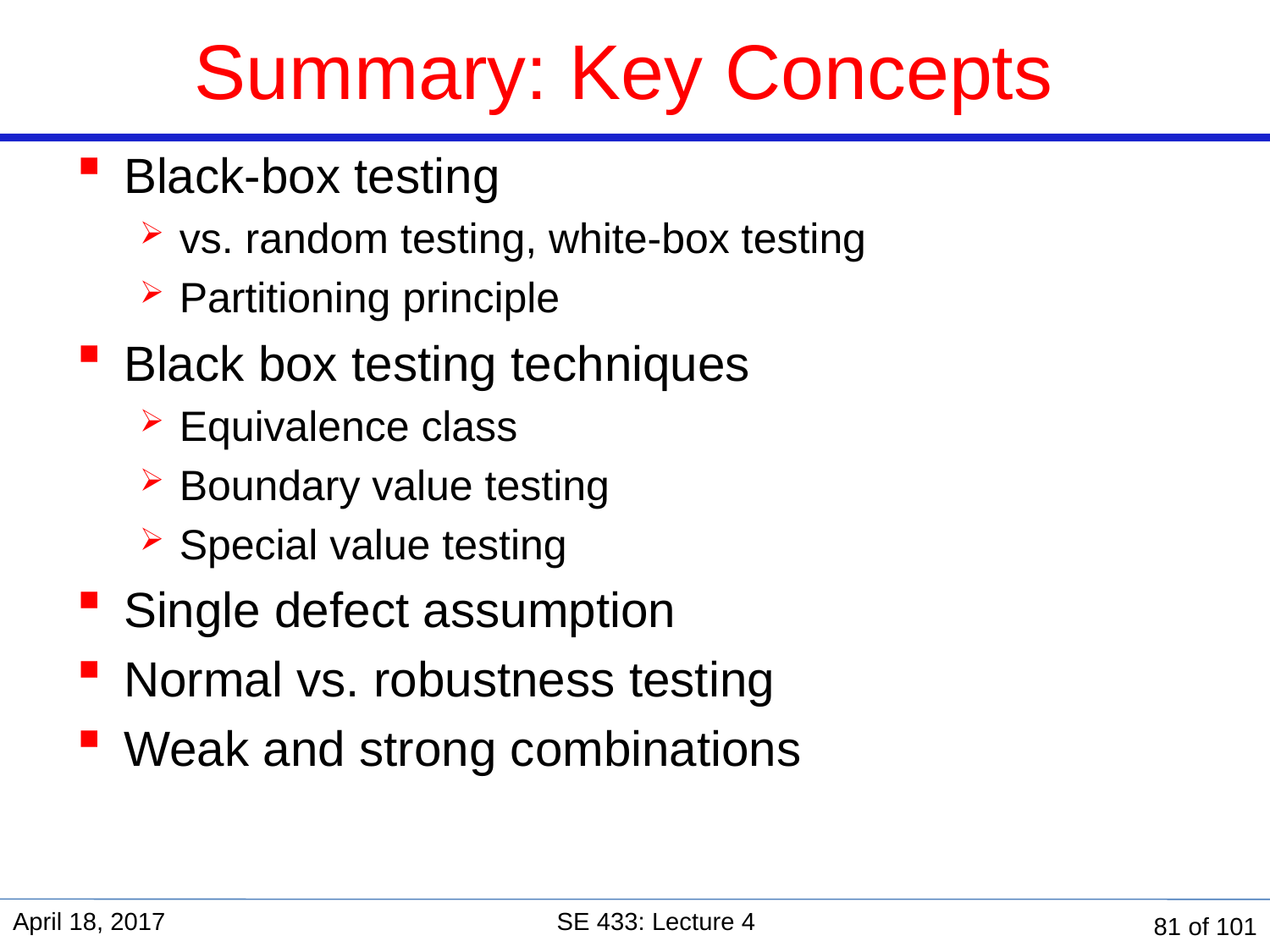

# Summary: Key Concepts
Black-box testing
vs. random testing, white-box testing
Partitioning principle
Black box testing techniques
Equivalence class
Boundary value testing
Special value testing
Single defect assumption
Normal vs. robustness testing
Weak and strong combinations
April 18, 2017
SE 433: Lecture 4
81 of 101